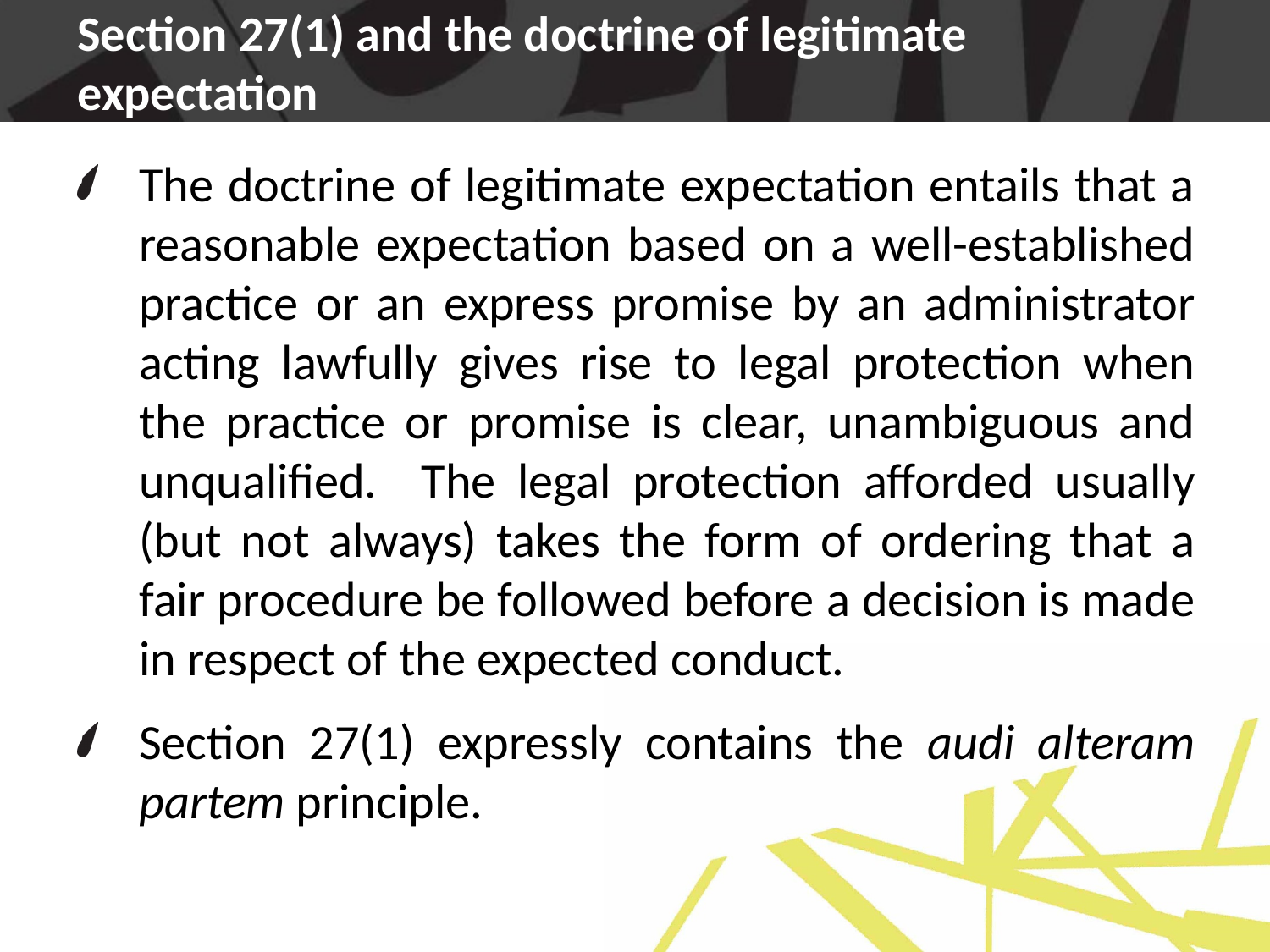

# Section 27(1) and the doctrine of legitimate expectation
The doctrine of legitimate expectation entails that a reasonable expectation based on a well-established practice or an express promise by an administrator acting lawfully gives rise to legal protection when the practice or promise is clear, unambiguous and unqualified.  The legal protection afforded usually (but not always) takes the form of ordering that a fair procedure be followed before a decision is made in respect of the expected conduct.
Section 27(1) expressly contains the audi alteram partem principle.